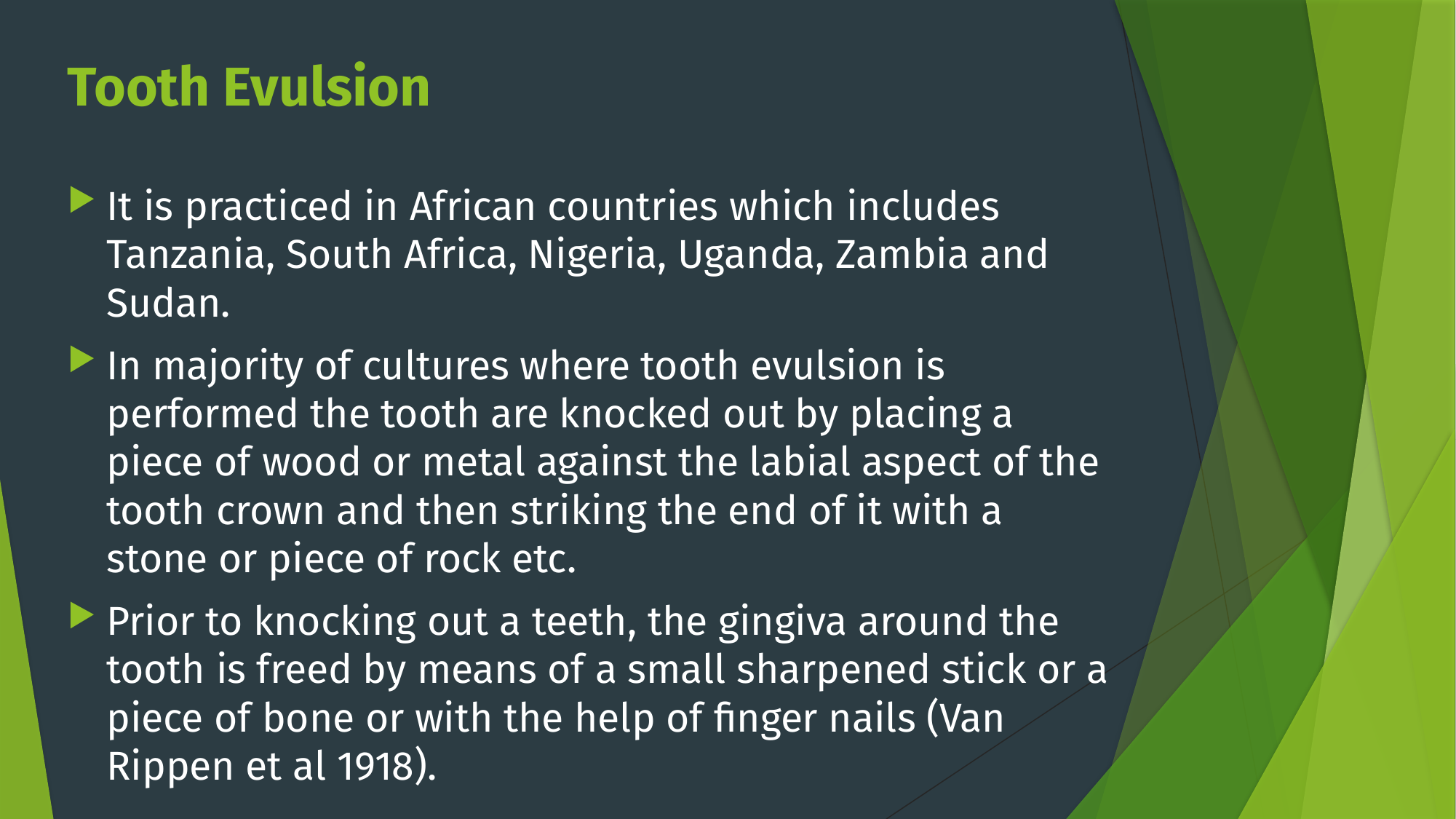

# Tooth Evulsion

	It is practiced in African countries which includes Tanzania, South Africa, Nigeria, Uganda, Zambia and Sudan.
	In majority of cultures where tooth evulsion is performed the tooth are knocked out by placing a piece of wood or metal against the labial aspect of the tooth crown and then striking the end of it with a stone or piece of rock etc.
Prior to knocking out a teeth, the gingiva around the tooth is freed by means of a small sharpened stick or a piece of bone or with the help of finger nails (Van Rippen et al 1918).